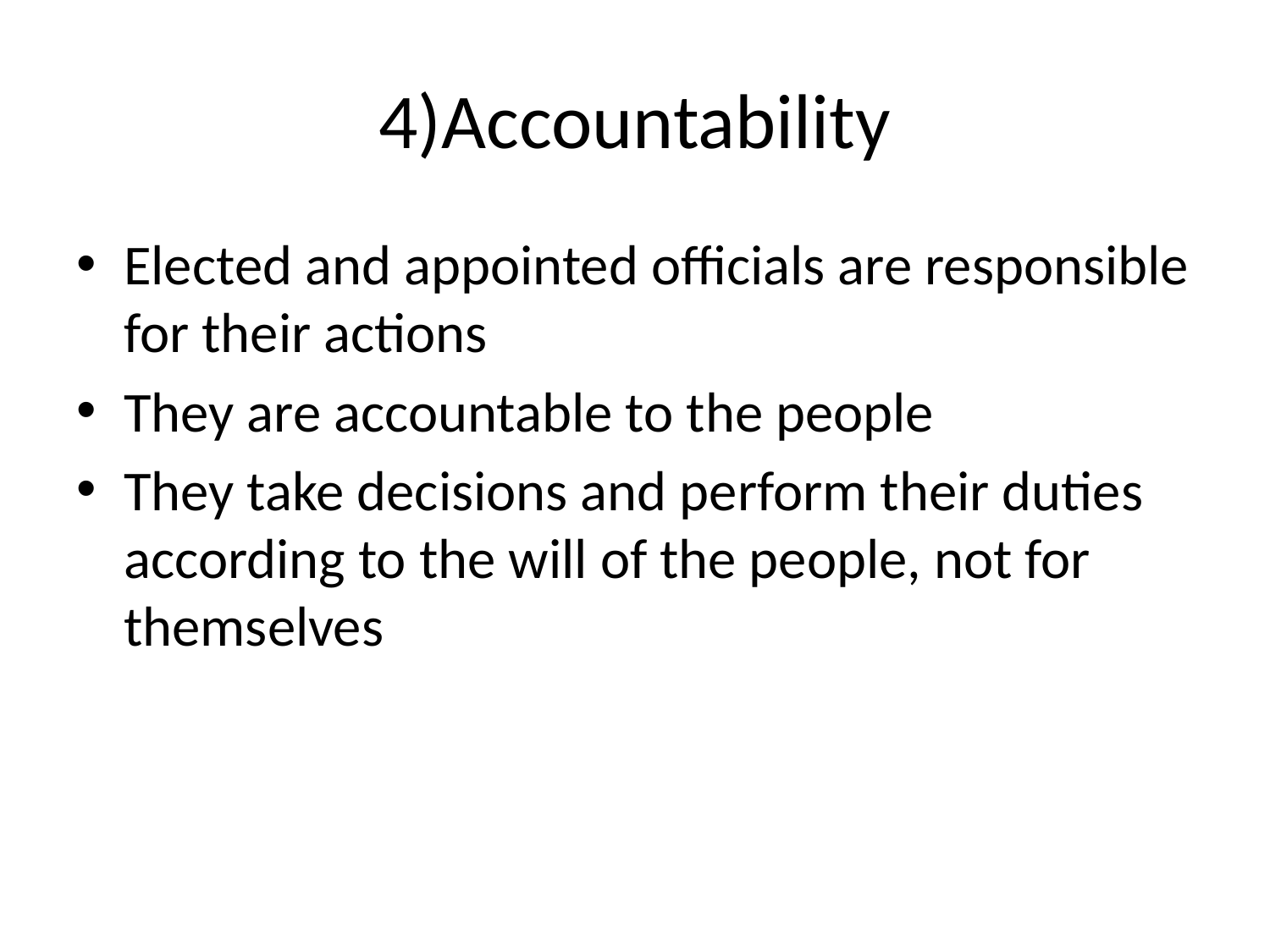

# 4)Accountability
Elected and appointed officials are responsible for their actions
They are accountable to the people
They take decisions and perform their duties according to the will of the people, not for themselves